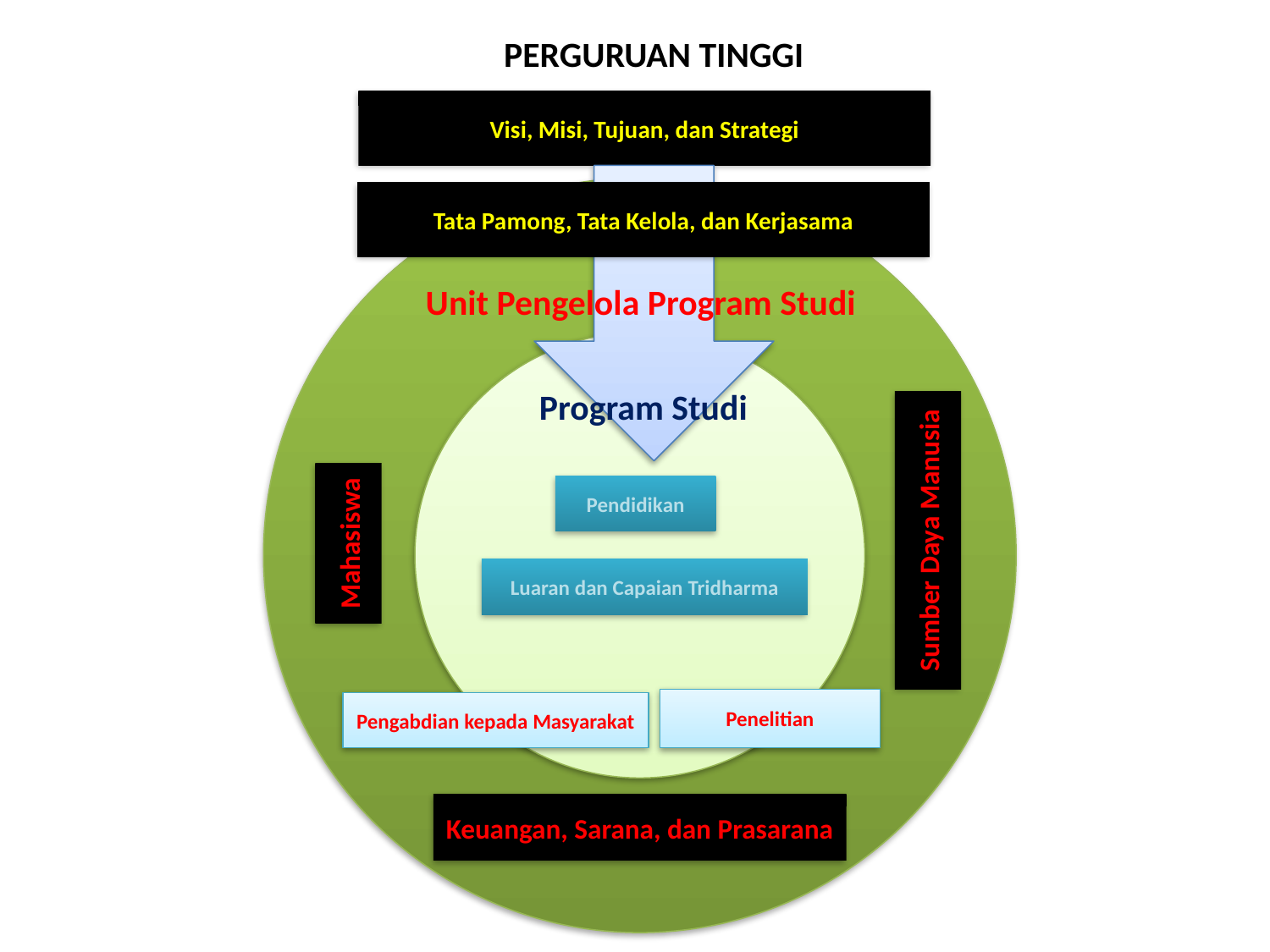

PERGURUAN TINGGI
Visi, Misi, Tujuan, dan Strategi

Tata Pamong, Tata Kelola, dan Kerjasama
Unit Pengelola Program Studi

Program Studi
Pendidikan
Sumber Daya Manusia
Mahasiswa
Luaran dan Capaian Tridharma
Penelitian
Pengabdian kepada Masyarakat
Keuangan, Sarana, dan Prasarana